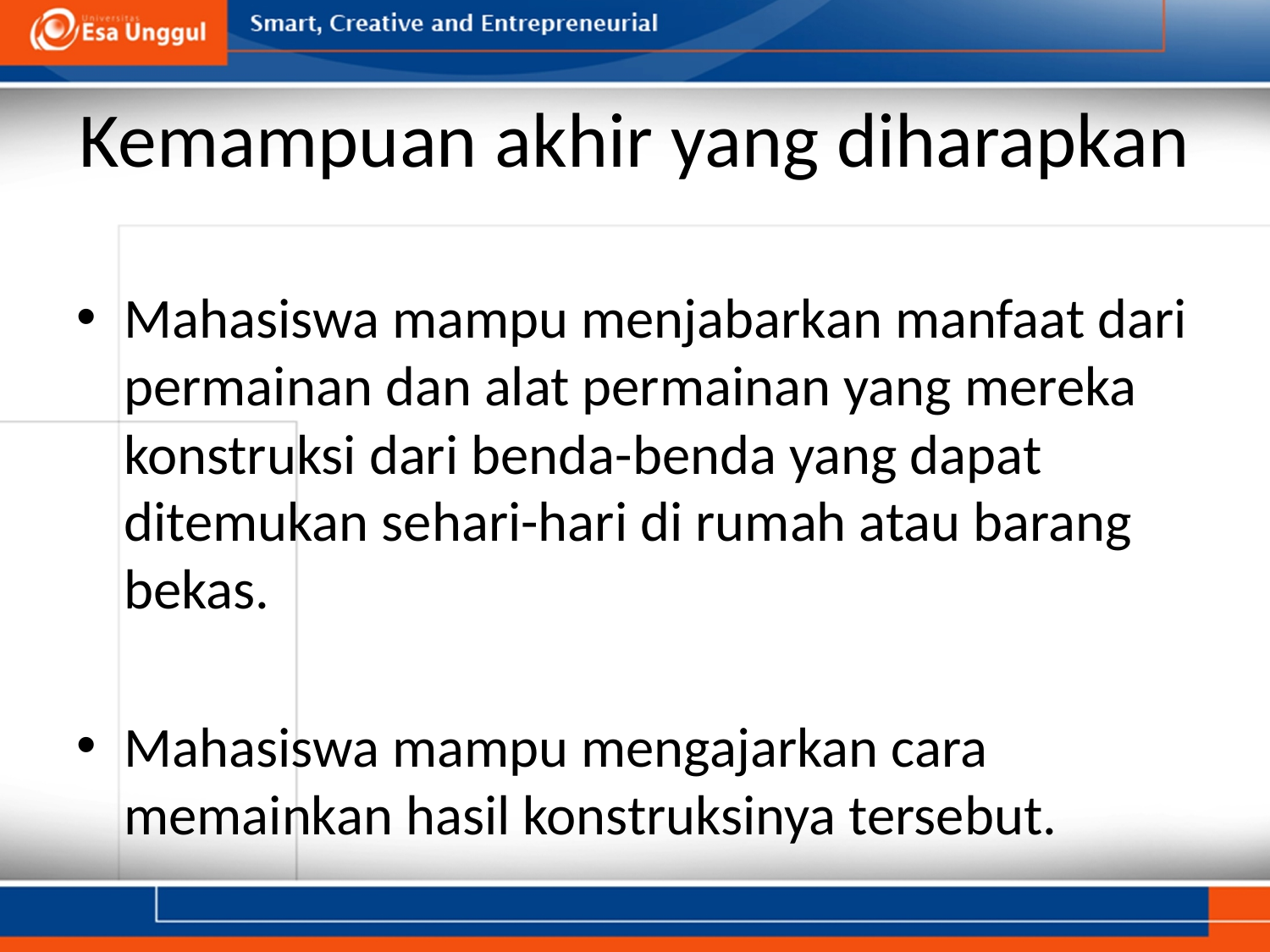

# Kemampuan akhir yang diharapkan

Mahasiswa mampu menjabarkan manfaat dari permainan dan alat permainan yang mereka konstruksi dari benda-benda yang dapat ditemukan sehari-hari di rumah atau barang bekas.

Mahasiswa mampu mengajarkan cara memainkan hasil konstruksinya tersebut.